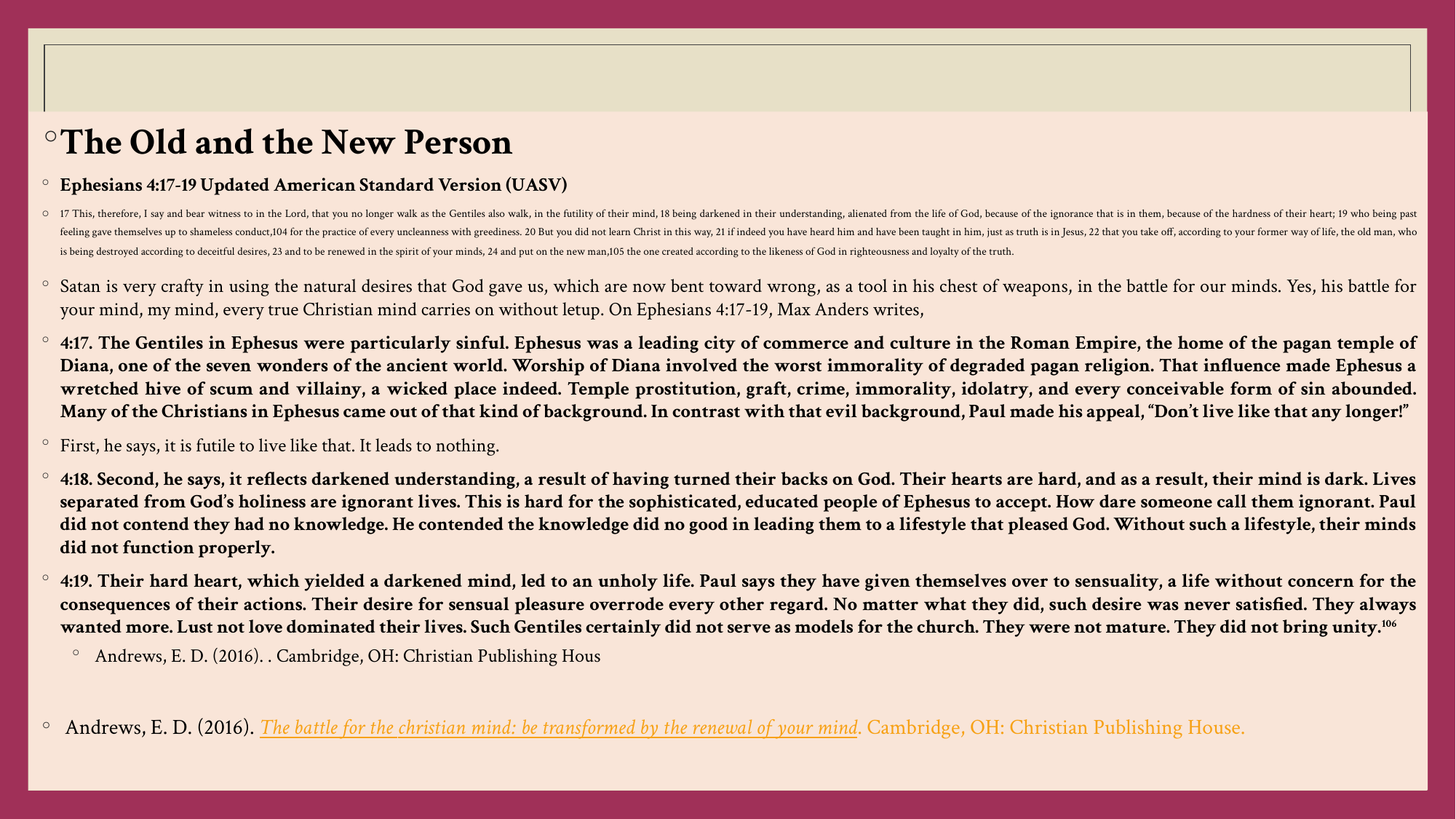

#
The Old and the New Person
Ephesians 4:17-19 Updated American Standard Version (UASV)
17 This, therefore, I say and bear witness to in the Lord, that you no longer walk as the Gentiles also walk, in the futility of their mind, 18 being darkened in their understanding, alienated from the life of God, because of the ignorance that is in them, because of the hardness of their heart; 19 who being past feeling gave themselves up to shameless conduct,104 for the practice of every uncleanness with greediness. 20 But you did not learn Christ in this way, 21 if indeed you have heard him and have been taught in him, just as truth is in Jesus, 22 that you take off, according to your former way of life, the old man, who is being destroyed according to deceitful desires, 23 and to be renewed in the spirit of your minds, 24 and put on the new man,105 the one created according to the likeness of God in righteousness and loyalty of the truth.
Satan is very crafty in using the natural desires that God gave us, which are now bent toward wrong, as a tool in his chest of weapons, in the battle for our minds. Yes, his battle for your mind, my mind, every true Christian mind carries on without letup. On Ephesians 4:17-19, Max Anders writes,
4:17. The Gentiles in Ephesus were particularly sinful. Ephesus was a leading city of commerce and culture in the Roman Empire, the home of the pagan temple of Diana, one of the seven wonders of the ancient world. Worship of Diana involved the worst immorality of degraded pagan religion. That influence made Ephesus a wretched hive of scum and villainy, a wicked place indeed. Temple prostitution, graft, crime, immorality, idolatry, and every conceivable form of sin abounded. Many of the Christians in Ephesus came out of that kind of background. In contrast with that evil background, Paul made his appeal, “Don’t live like that any longer!”
First, he says, it is futile to live like that. It leads to nothing.
4:18. Second, he says, it reflects darkened understanding, a result of having turned their backs on God. Their hearts are hard, and as a result, their mind is dark. Lives separated from God’s holiness are ignorant lives. This is hard for the sophisticated, educated people of Ephesus to accept. How dare someone call them ignorant. Paul did not contend they had no knowledge. He contended the knowledge did no good in leading them to a lifestyle that pleased God. Without such a lifestyle, their minds did not function properly.
4:19. Their hard heart, which yielded a darkened mind, led to an unholy life. Paul says they have given themselves over to sensuality, a life without concern for the consequences of their actions. Their desire for sensual pleasure overrode every other regard. No matter what they did, such desire was never satisfied. They always wanted more. Lust not love dominated their lives. Such Gentiles certainly did not serve as models for the church. They were not mature. They did not bring unity.106
 Andrews, E. D. (2016). . Cambridge, OH: Christian Publishing Hous

 Andrews, E. D. (2016). The battle for the christian mind: be transformed by the renewal of your mind. Cambridge, OH: Christian Publishing House.